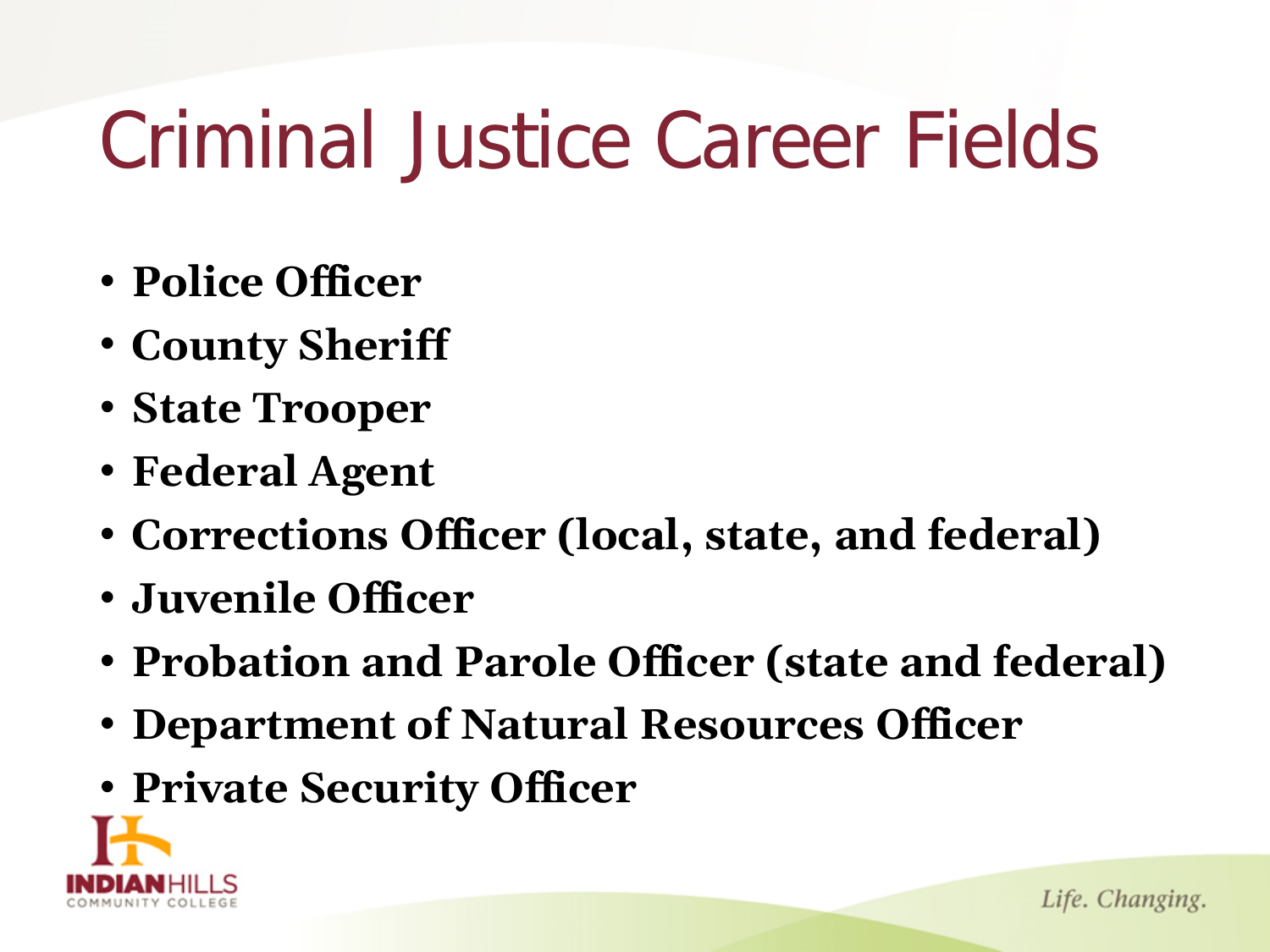

# Criminal Justice Career Fields
Police Officer
County Sheriff
State Trooper
Federal Agent
Corrections Officer (local, state, and federal)
Juvenile Officer
Probation and Parole Officer (state and federal)
Department of Natural Resources Officer
Private Security Officer